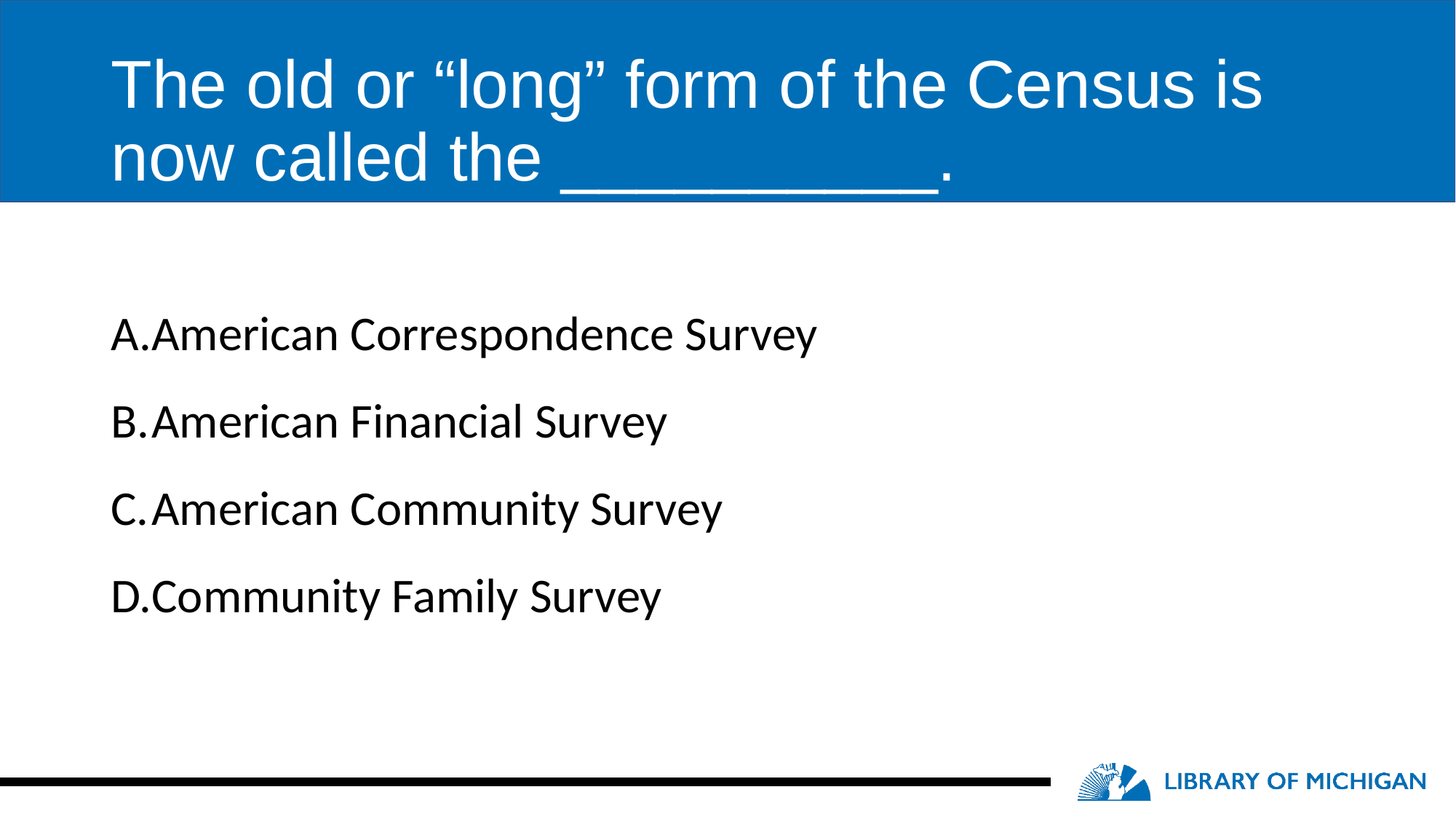

# The old or “long” form of the Census is now called the __________.
American Correspondence Survey
American Financial Survey
American Community Survey
Community Family Survey